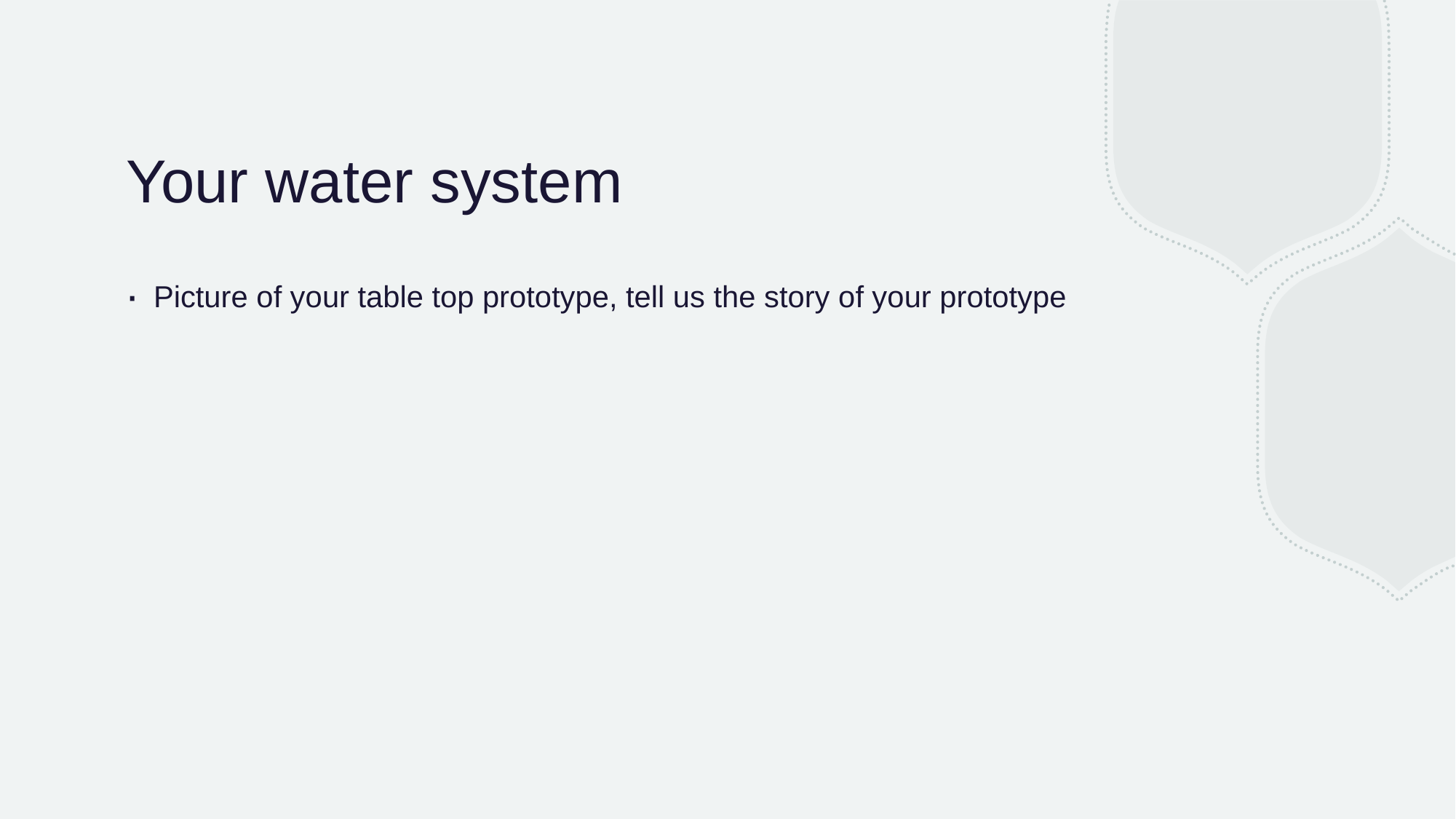

# Your water system
Picture of your table top prototype, tell us the story of your prototype